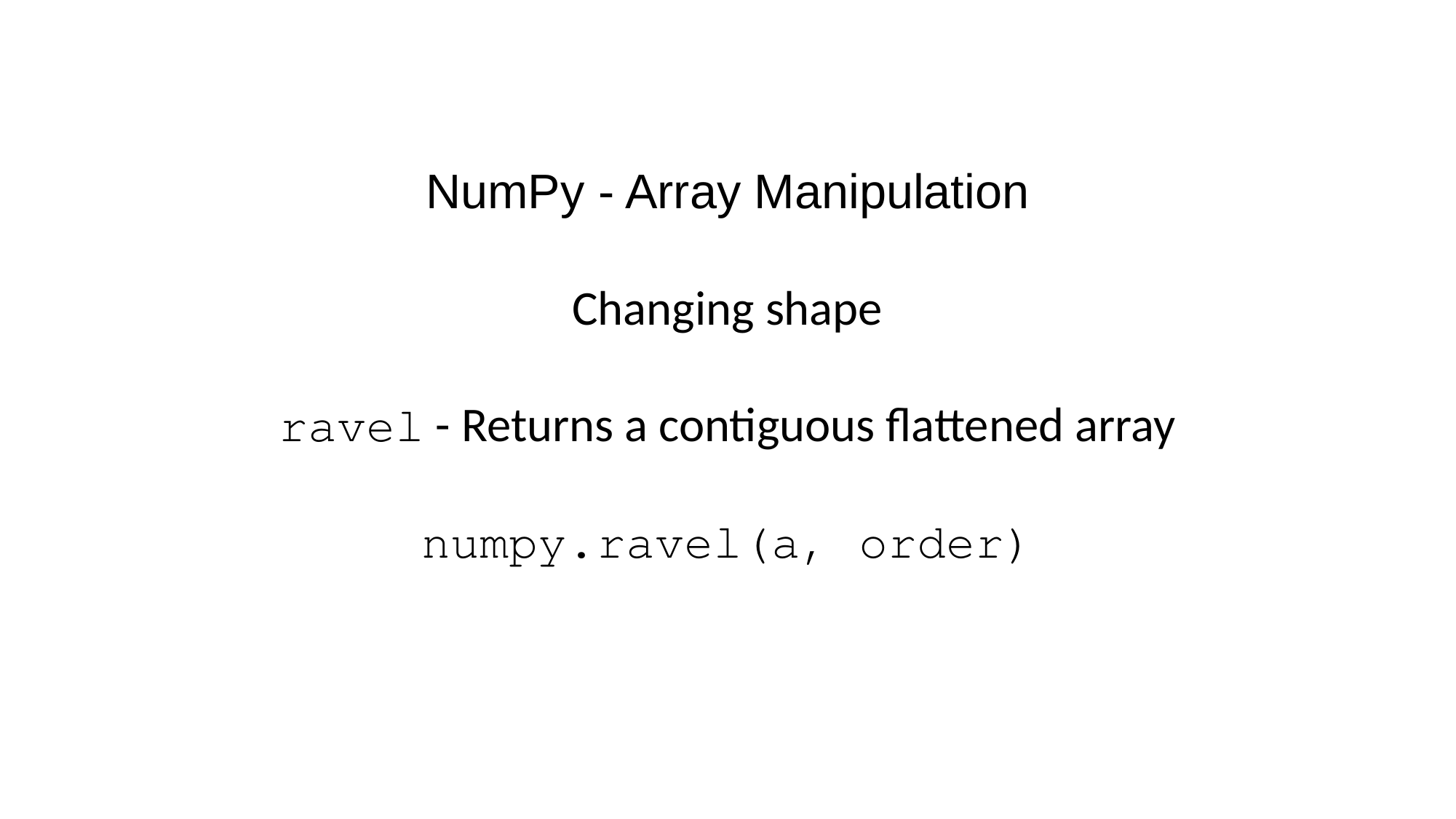

NumPy - Array Manipulation

Changing shape

ravel - Returns a contiguous flattened array

numpy.ravel(a, order)